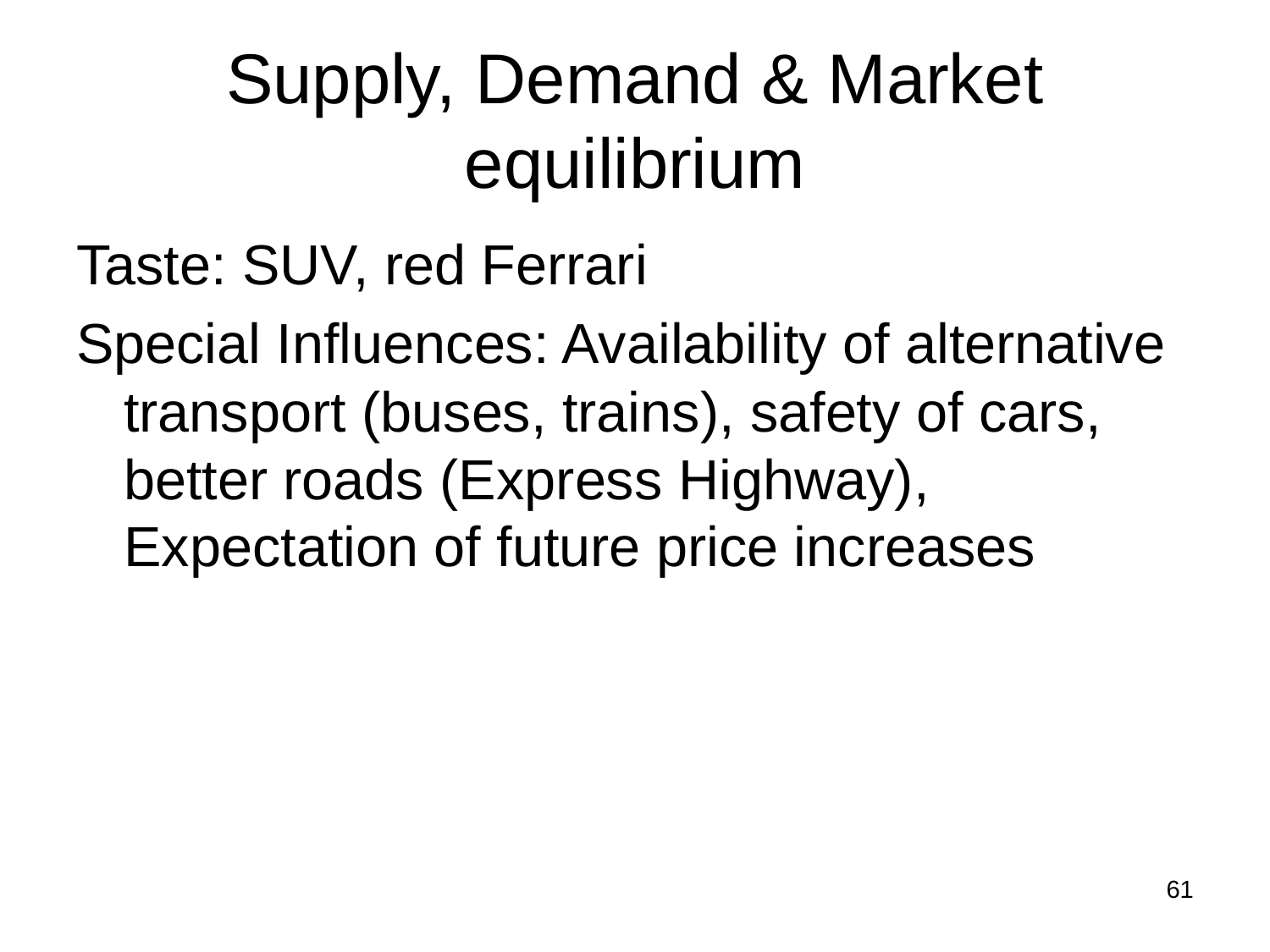

# Supply, Demand & Market equilibrium
Taste: SUV, red Ferrari
Special Influences: Availability of alternative transport (buses, trains), safety of cars, better roads (Express Highway), Expectation of future price increases
61